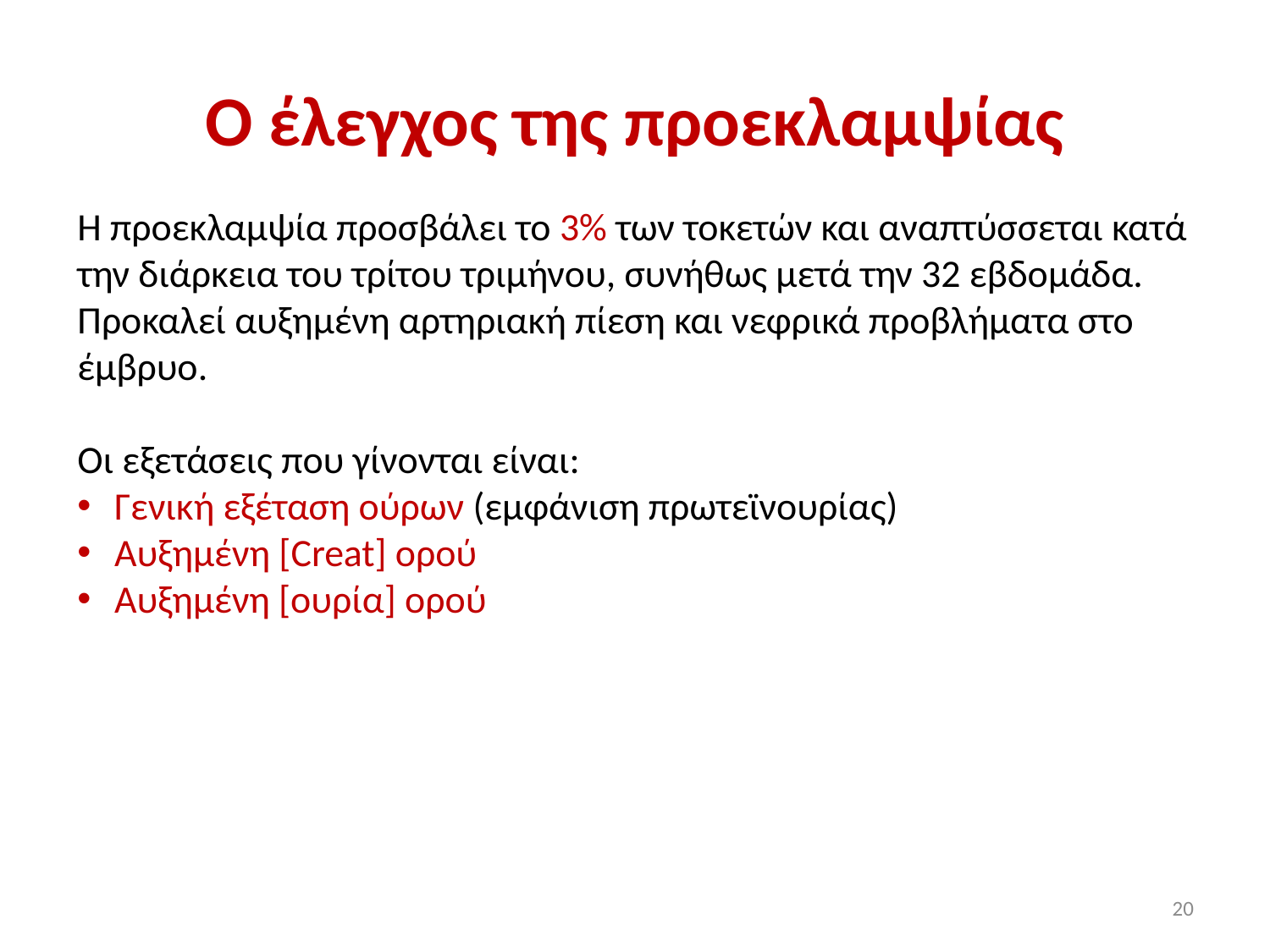

# Ο έλεγχος της προεκλαμψίας
Η προεκλαμψία προσβάλει το 3% των τοκετών και αναπτύσσεται κατά την διάρκεια του τρίτου τριμήνου, συνήθως μετά την 32 εβδομάδα. Προκαλεί αυξημένη αρτηριακή πίεση και νεφρικά προβλήματα στο έμβρυο.

Οι εξετάσεις που γίνονται είναι:
Γενική εξέταση ούρων (εμφάνιση πρωτεϊνουρίας)
Αυξημένη [Creat] ορού
Aυξημένη [ουρία] ορού

20